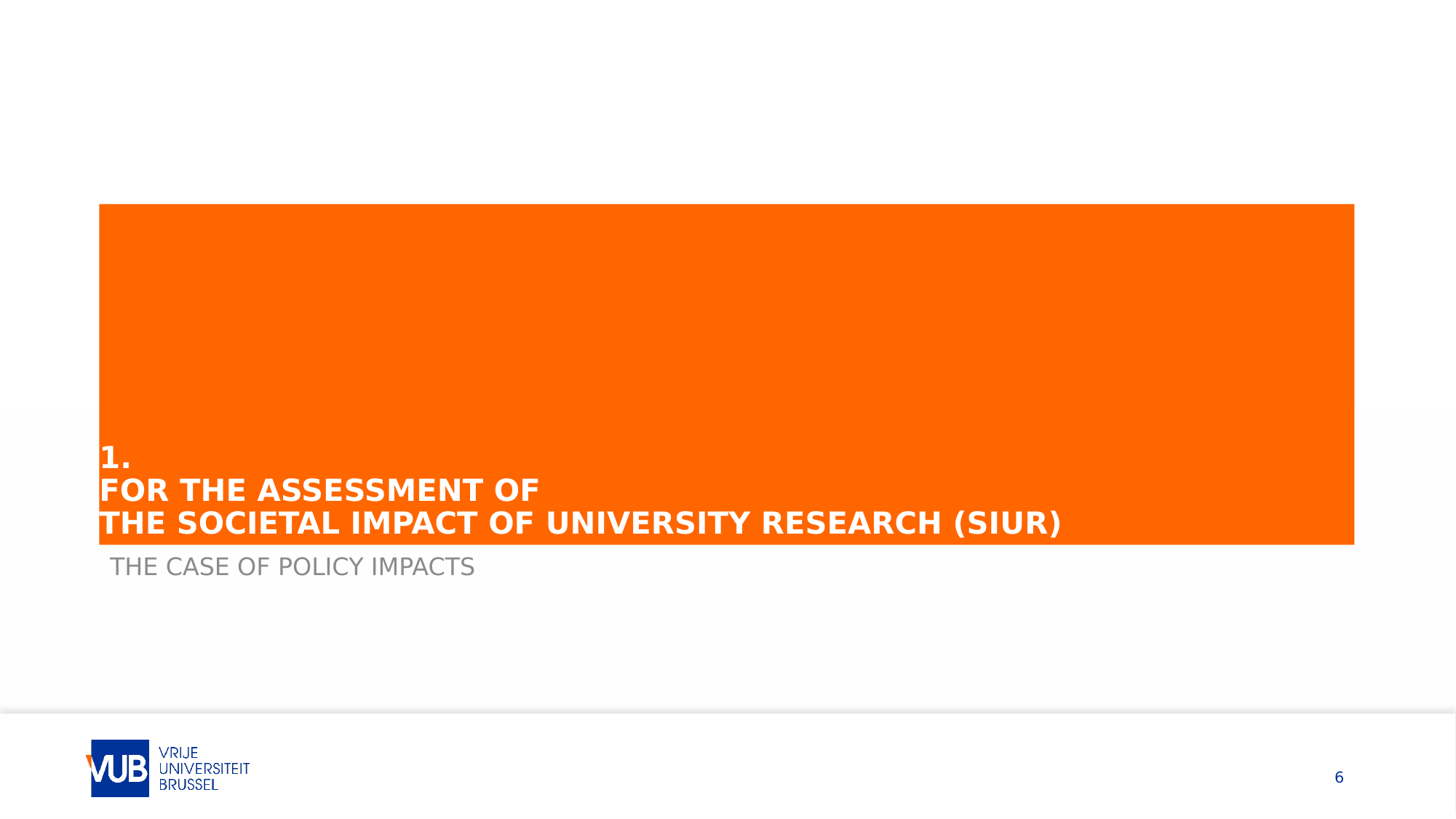

# 1. FOR THE ASSESSMENT OF THE SOCIETAL IMPACT OF UNIVERSITY RESEARCH (SIUR)
THE CASE OF POLICY IMPACTS
6